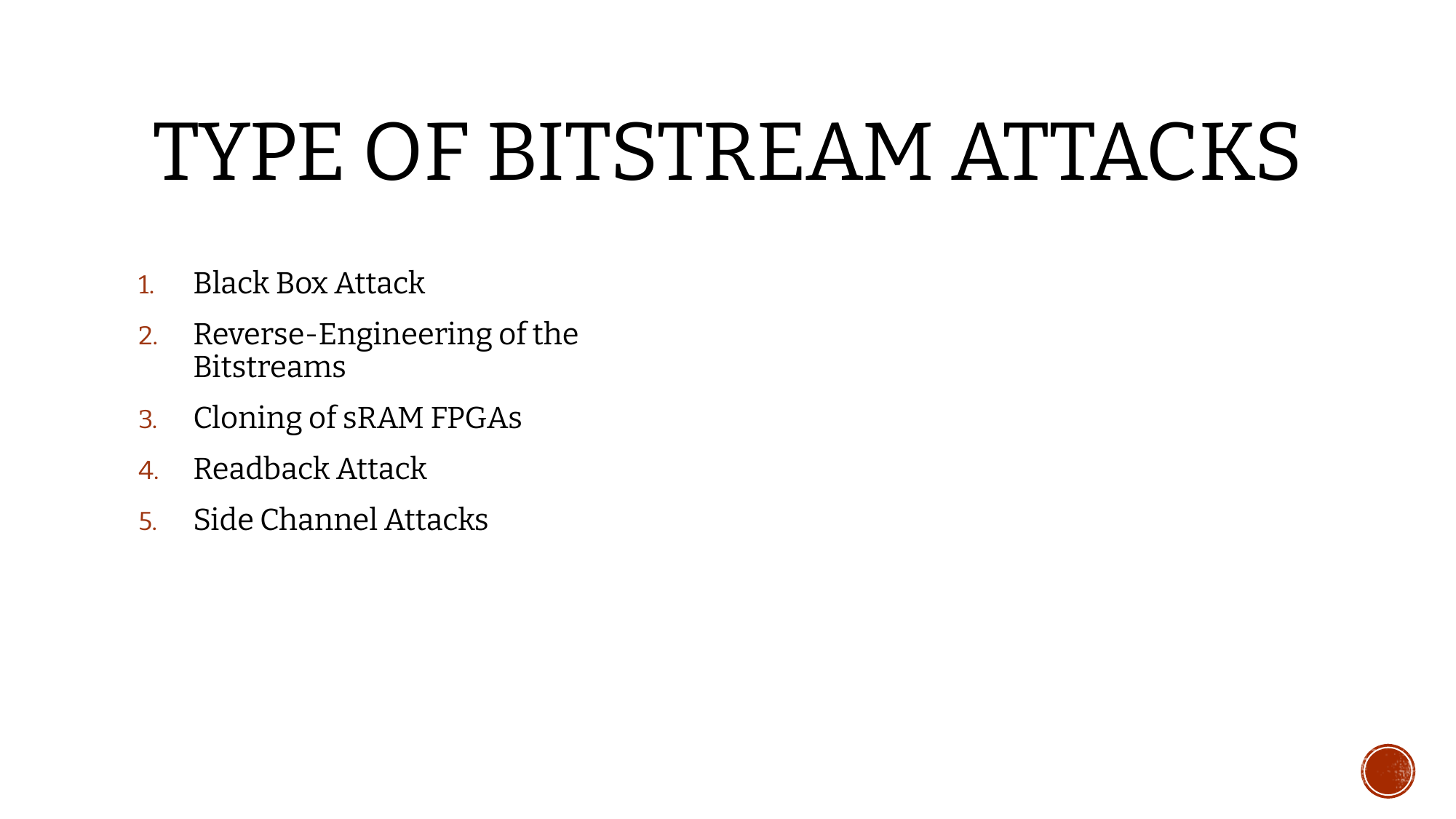

# Type of bitstream Attacks
Black Box Attack
Reverse-Engineering of the Bitstreams
Cloning of sRAM FPGAs
Readback Attack
Side Channel Attacks